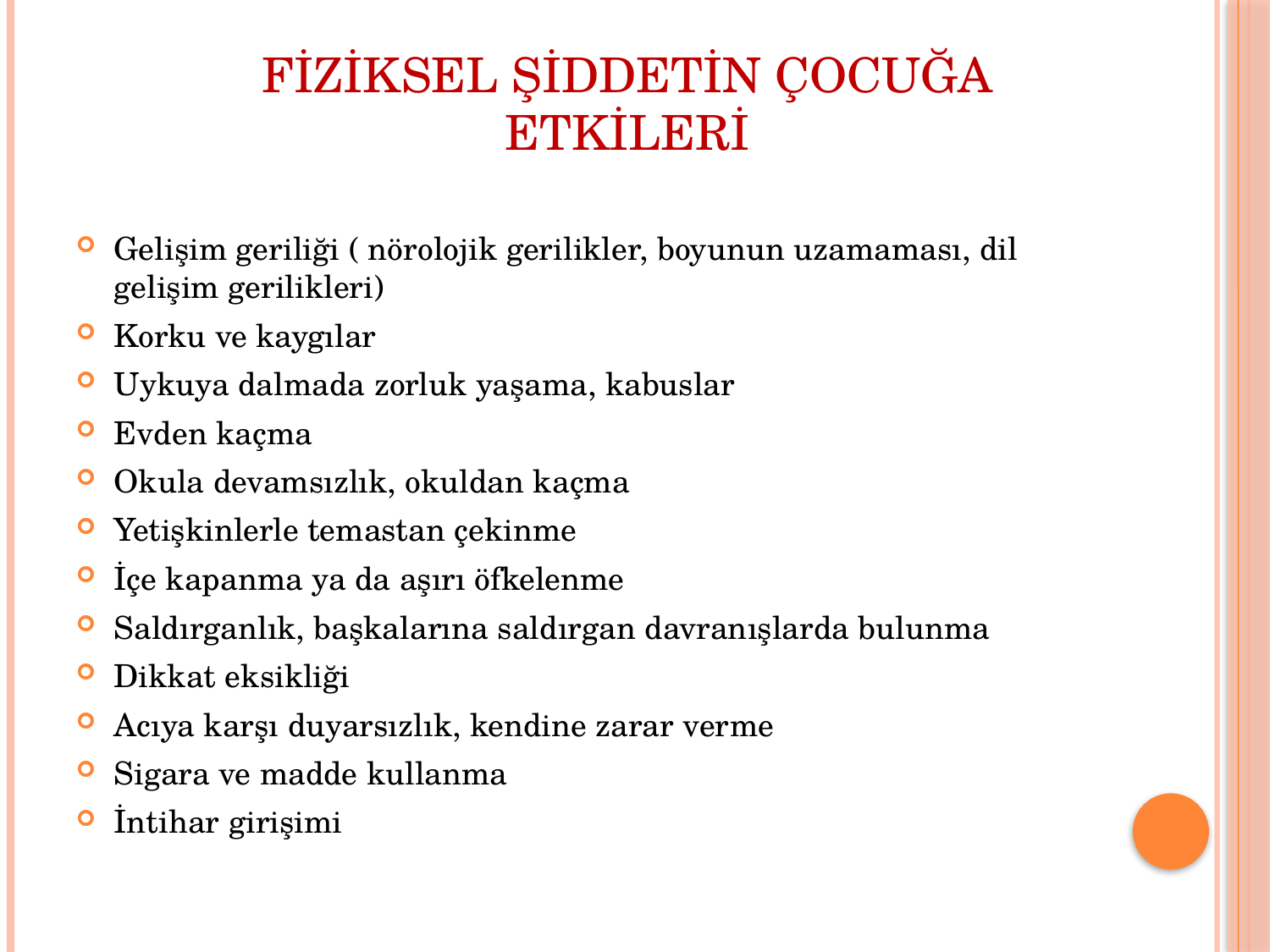

# FİZİKSEL ŞİDDETİN ÇOCUĞA ETKİLERİ
Gelişim geriliği ( nörolojik gerilikler, boyunun uzamaması, dil gelişim gerilikleri)
Korku ve kaygılar
Uykuya dalmada zorluk yaşama, kabuslar
Evden kaçma
Okula devamsızlık, okuldan kaçma
Yetişkinlerle temastan çekinme
İçe kapanma ya da aşırı öfkelenme
Saldırganlık, başkalarına saldırgan davranışlarda bulunma
Dikkat eksikliği
Acıya karşı duyarsızlık, kendine zarar verme
Sigara ve madde kullanma
İntihar girişimi